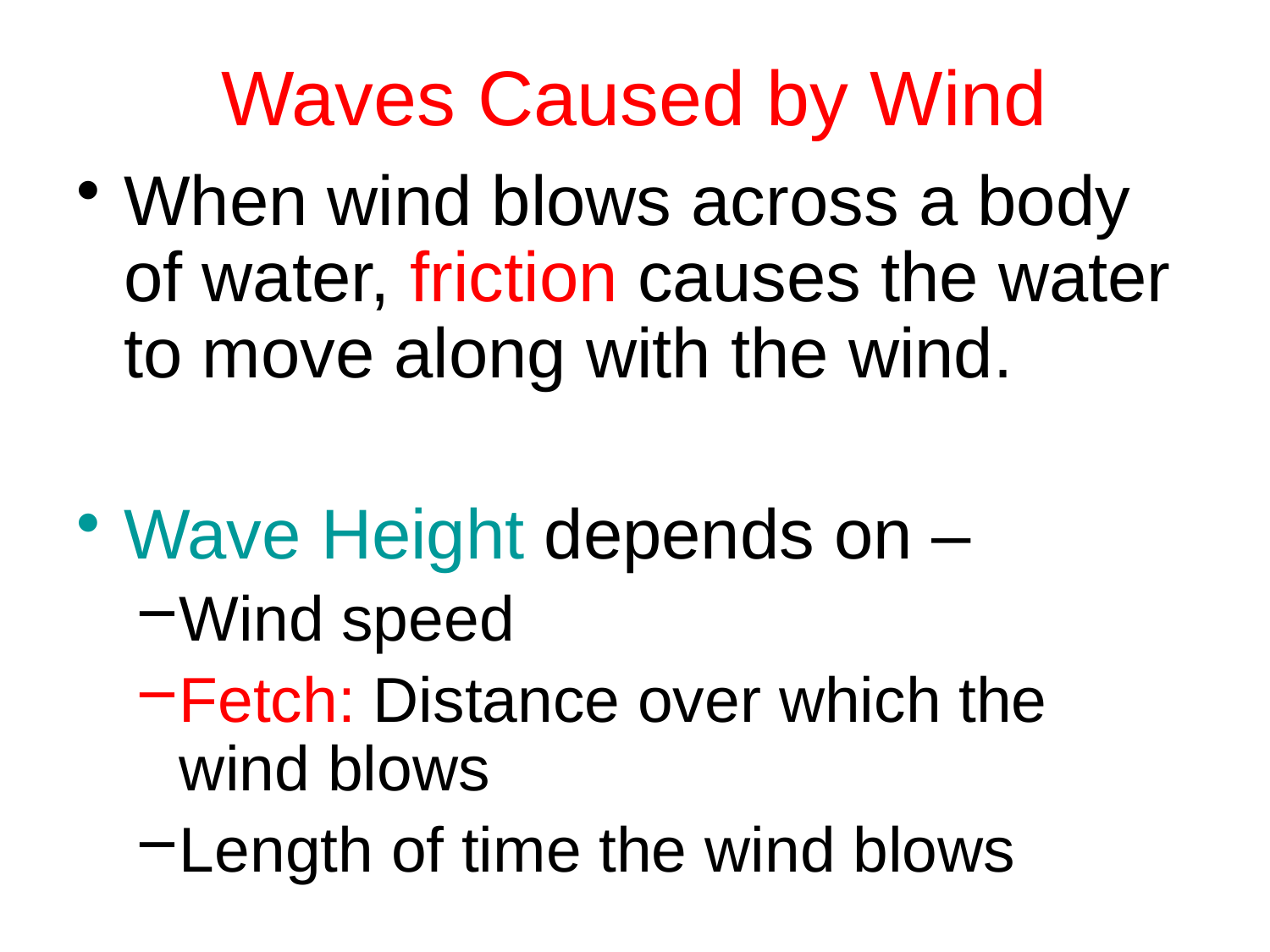

# Waves Caused by Wind
When wind blows across a body of water, friction causes the water to move along with the wind.

Wave Height depends on –
Wind speed
Fetch: Distance over which the wind blows
Length of time the wind blows